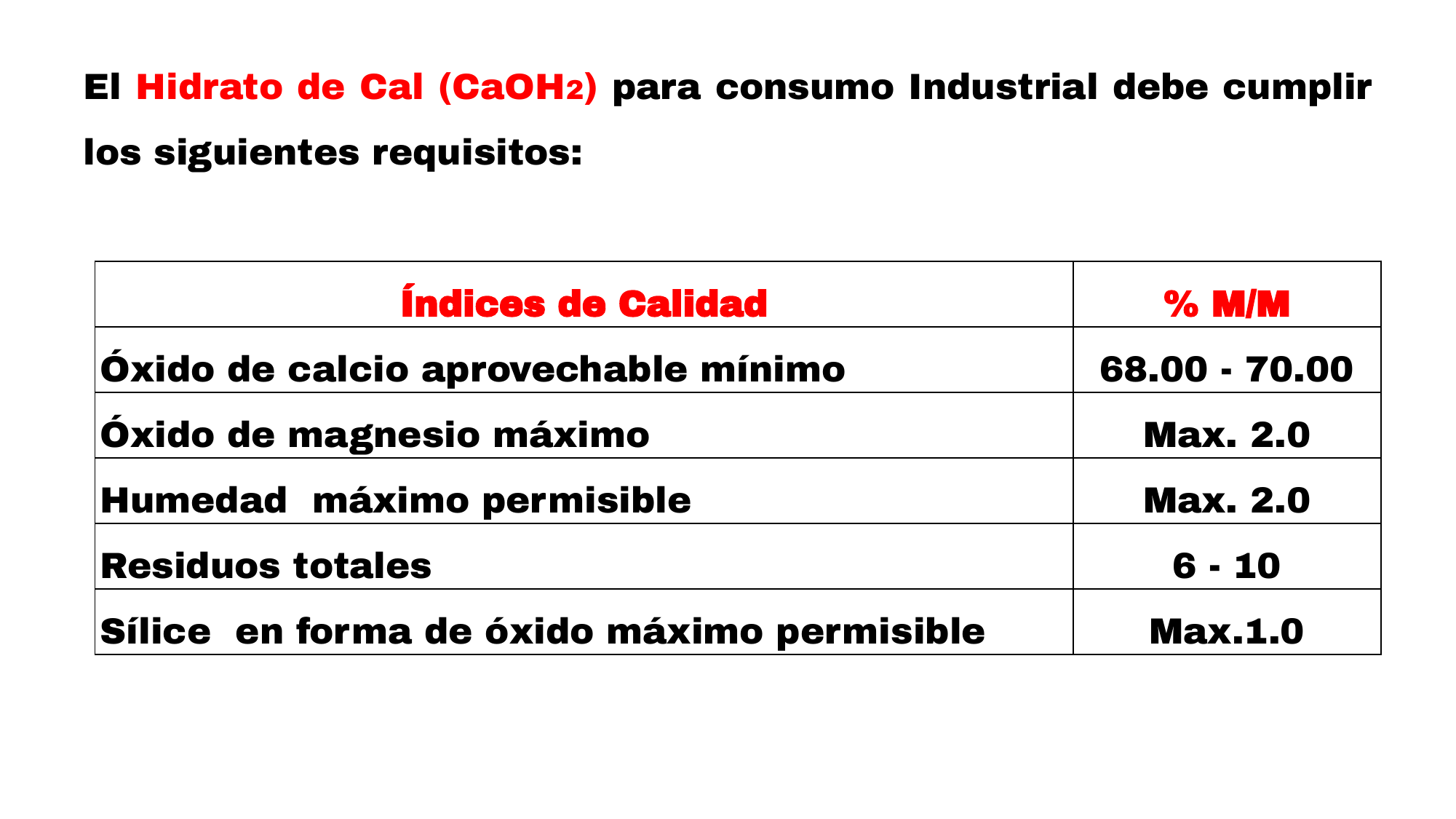

El Hidrato de Cal (CaOH2) para consumo Industrial debe cumplir los siguientes requisitos:
| Índices de Calidad | % M/M |
| --- | --- |
| Óxido de calcio aprovechable mínimo | 68.00 - 70.00 |
| Óxido de magnesio máximo | Max. 2.0 |
| Humedad máximo permisible | Max. 2.0 |
| Residuos totales | 6 - 10 |
| Sílice en forma de óxido máximo permisible | Max.1.0 |